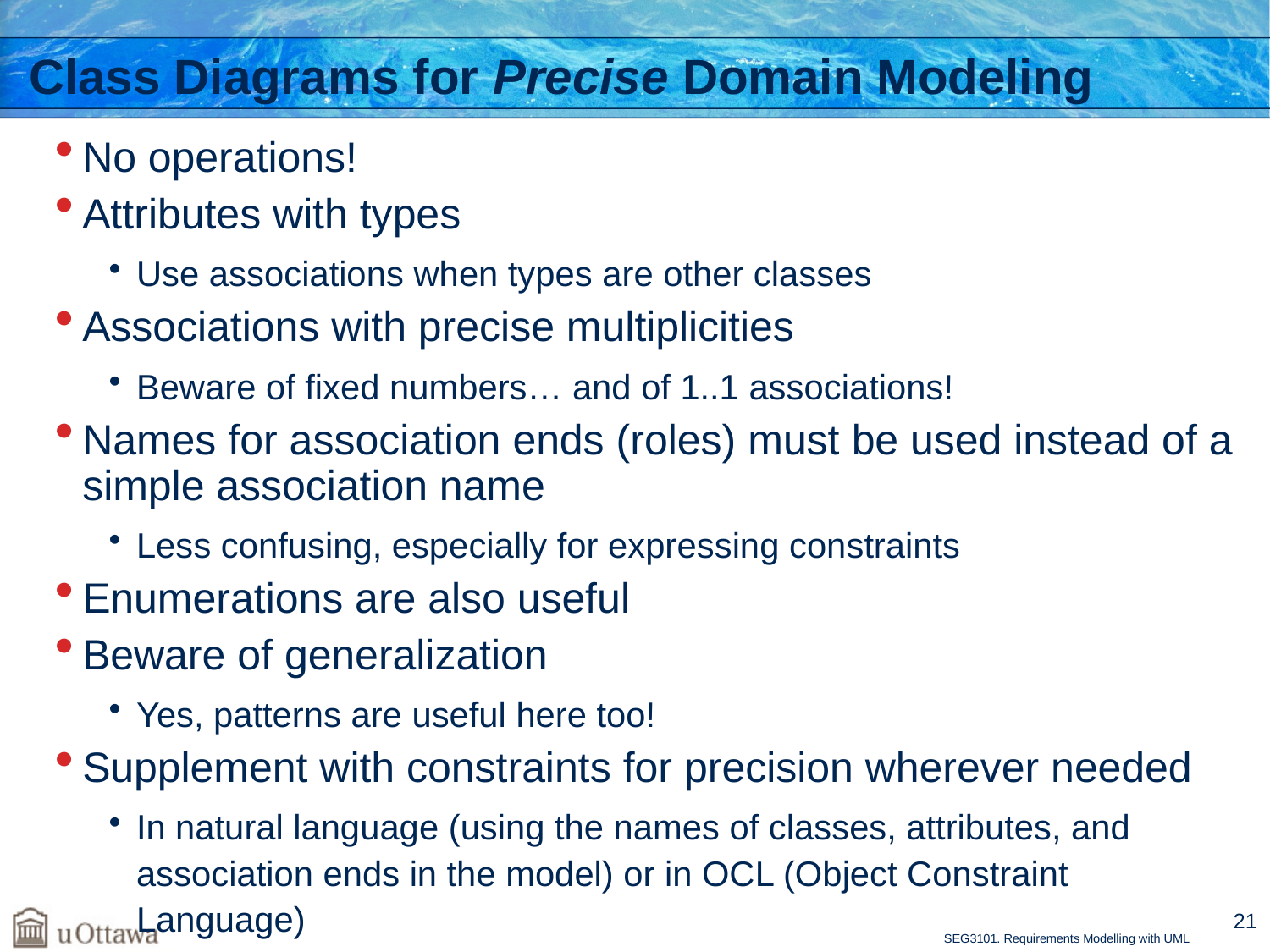

# Class Diagrams for Precise Domain Modeling
No operations!
Attributes with types
Use associations when types are other classes
Associations with precise multiplicities
Beware of fixed numbers… and of 1..1 associations!
Names for association ends (roles) must be used instead of a simple association name
Less confusing, especially for expressing constraints
Enumerations are also useful
Beware of generalization
Yes, patterns are useful here too!
Supplement with constraints for precision wherever needed
In natural language (using the names of classes, attributes, and association ends in the model) or in OCL (Object Constraint Language)

21